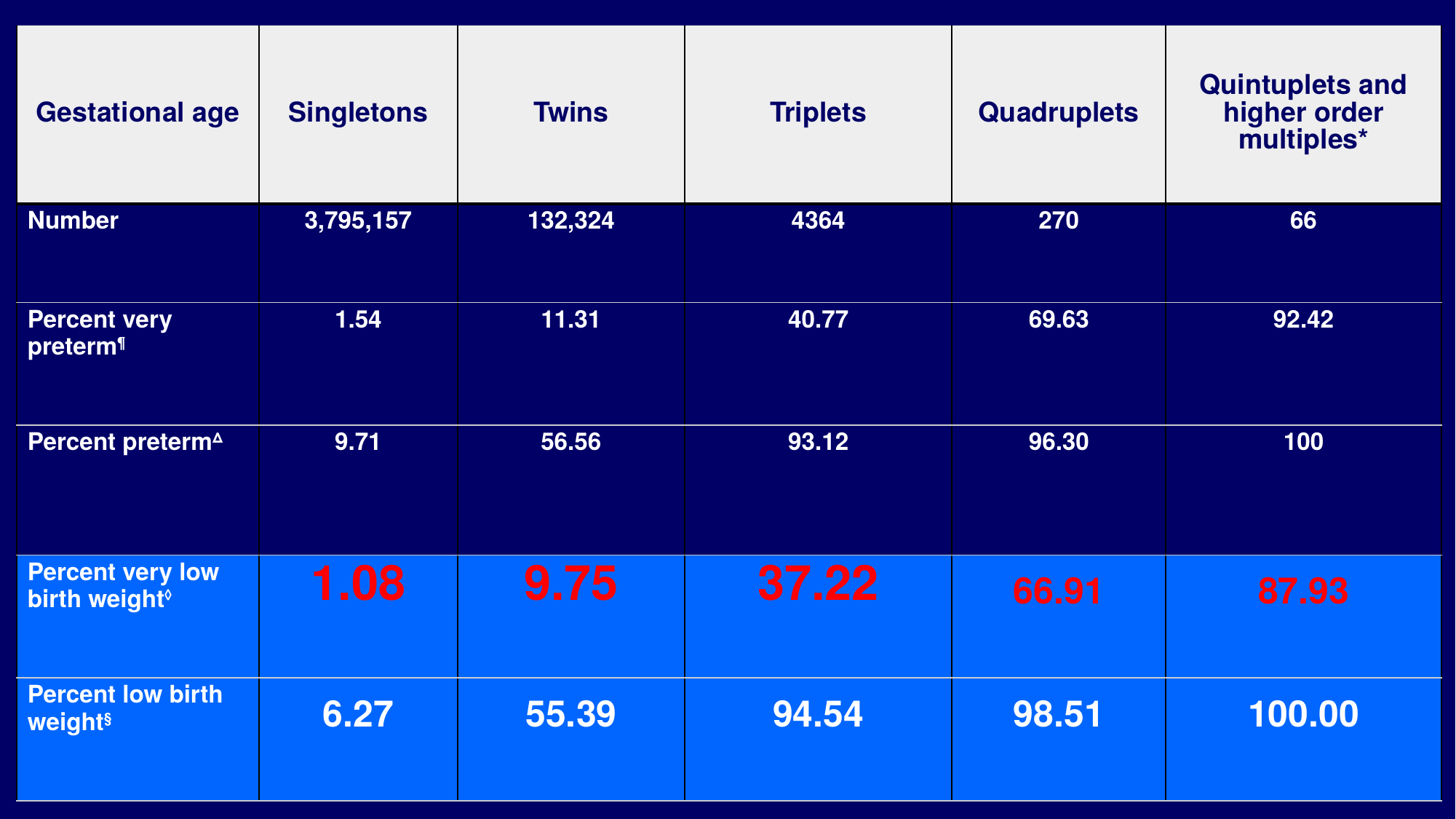

| Gestational age | Singletons | Twins | Triplets | Quadruplets | Quintuplets and higher order multiples\* |
| --- | --- | --- | --- | --- | --- |
| Number | 3,795,157 | 132,324 | 4364 | 270 | 66 |
| Percent very preterm¶ | 1.54 | 11.31 | 40.77 | 69.63 | 92.42 |
| Percent pretermΔ | 9.71 | 56.56 | 93.12 | 96.30 | 100 |
| Percent very low birth weight◊ | 1.08 | 9.75 | 37.22 | 66.91 | 87.93 |
| Percent low birth weight§ | 6.27 | 55.39 | 94.54 | 98.51 | 100.00 |